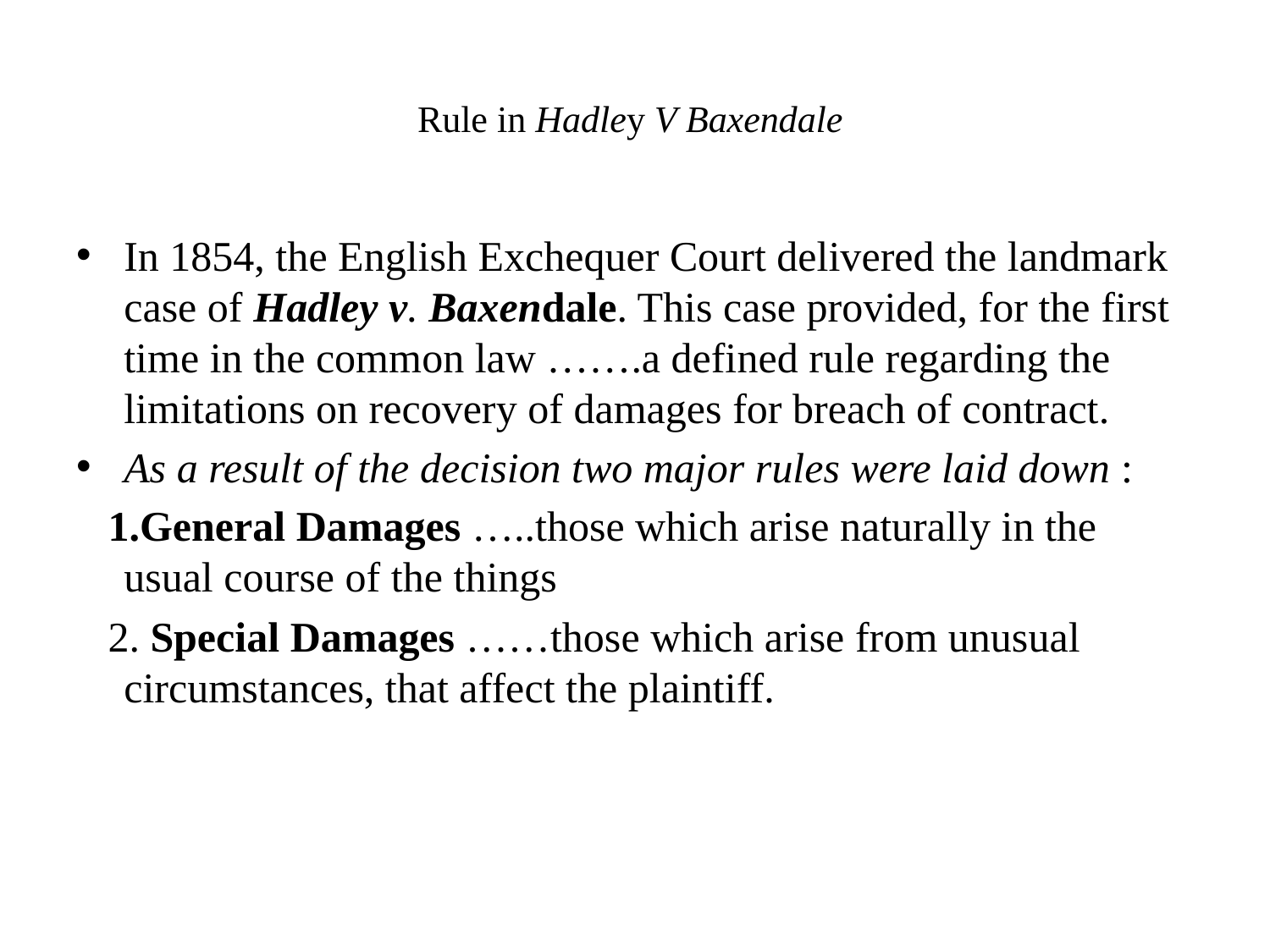

# Rule in Hadley V Baxendale
In 1854, the English Exchequer Court delivered the landmark case of Hadley v. Baxendale. This case provided, for the first time in the common law …….a defined rule regarding the limitations on recovery of damages for breach of contract.
As a result of the decision two major rules were laid down :
   1.General Damages …..those which arise naturally in the usual course of the things
   2. Special Damages ……those which arise from unusual circumstances, that affect the plaintiff.